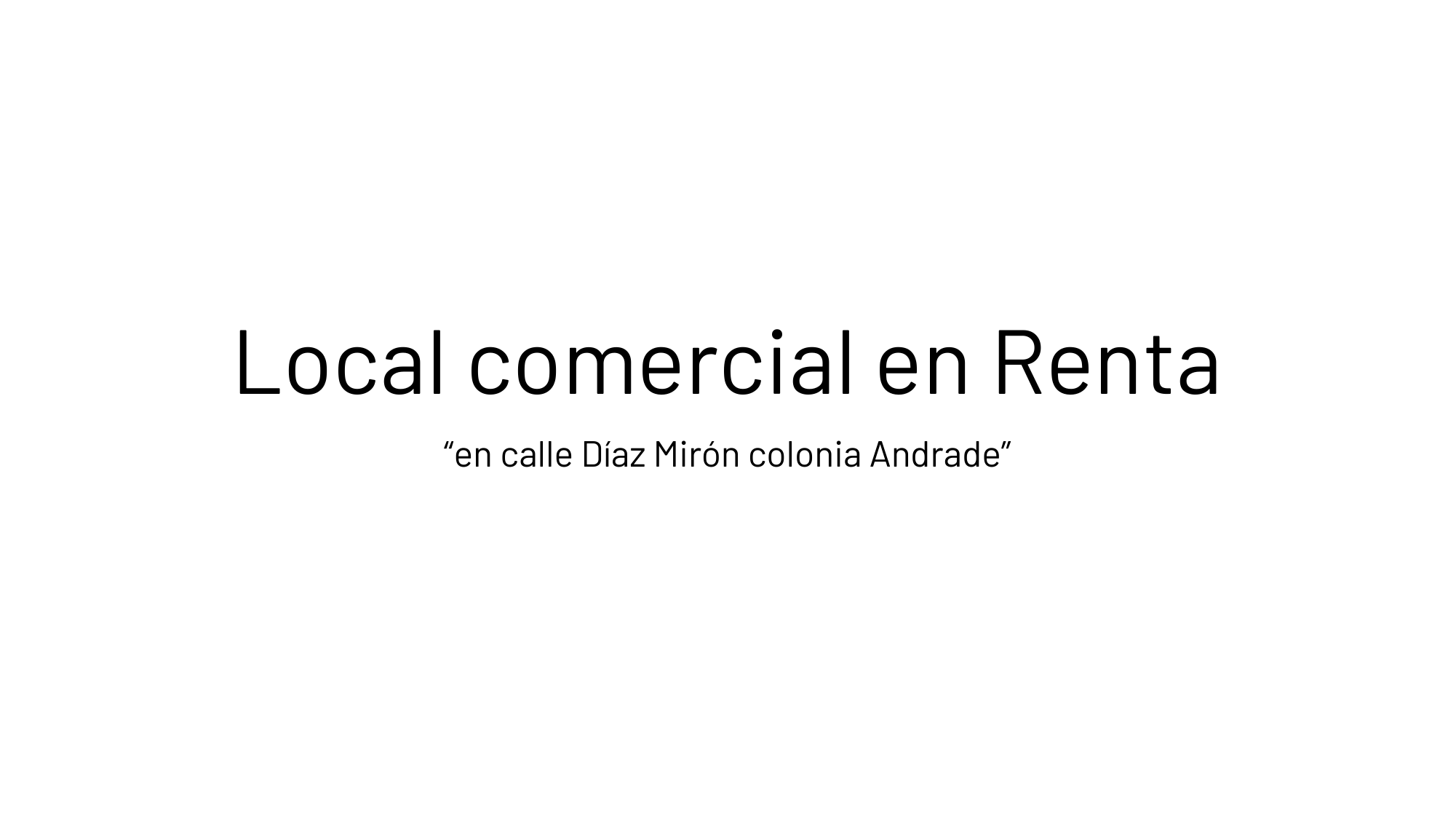

# Local comercial en Renta
“en calle Díaz Mirón colonia Andrade”